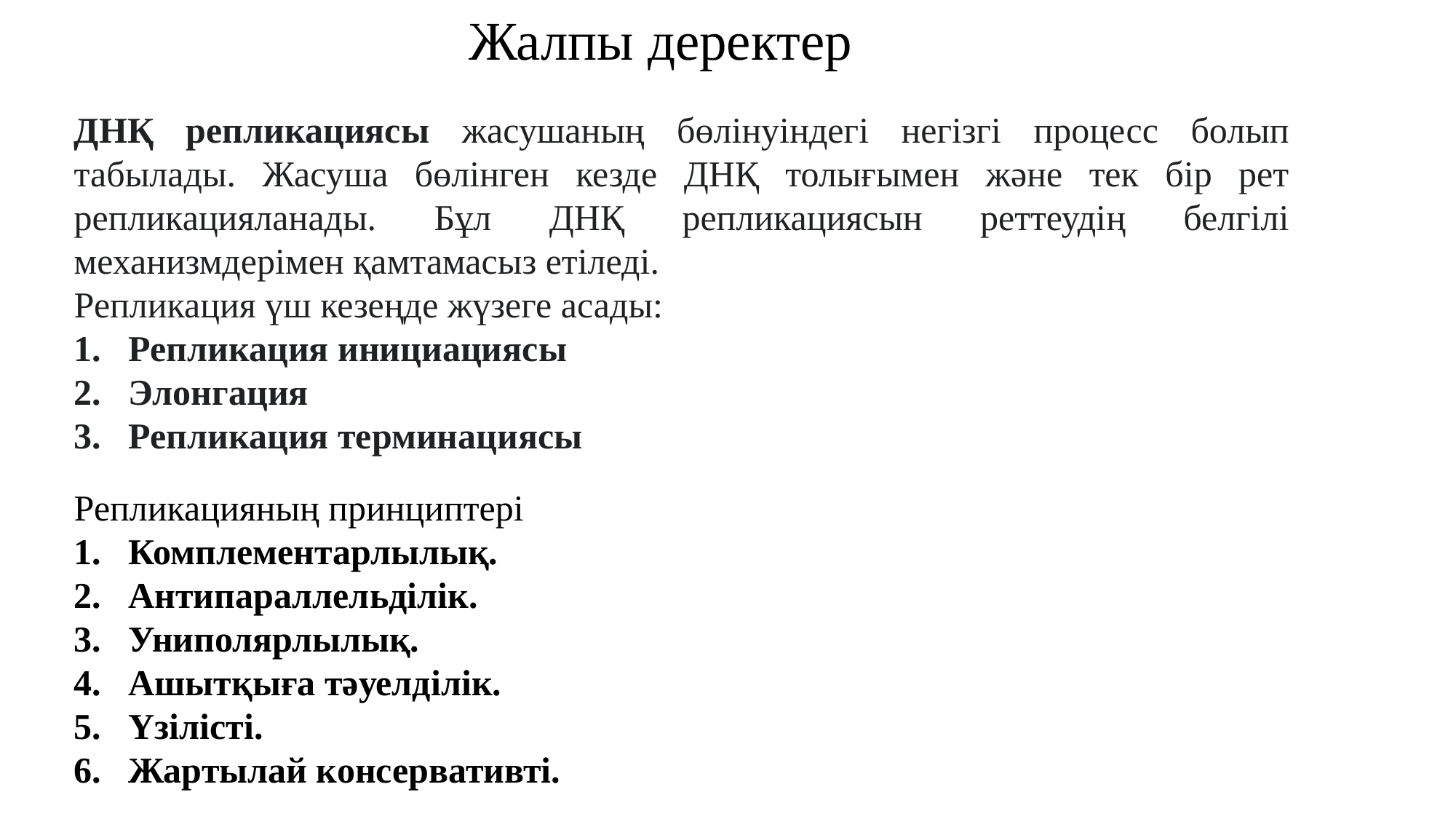

Жалпы деректер
ДНҚ репликациясы жасушаның бөлінуіндегі негізгі процесс болып табылады. Жасуша бөлінген кезде ДНҚ толығымен және тек бір рет репликацияланады. Бұл ДНҚ репликациясын реттеудің белгілі механизмдерімен қамтамасыз етіледі.
Репликация үш кезеңде жүзеге асады:
Репликация инициациясы
Элонгация
Репликация терминациясы

Репликацияның принциптері
Комплементарлылық.
Антипараллельділік.
Униполярлылық.
Ашытқыға тәуелділік.
Үзілісті.
Жартылай консервативті.